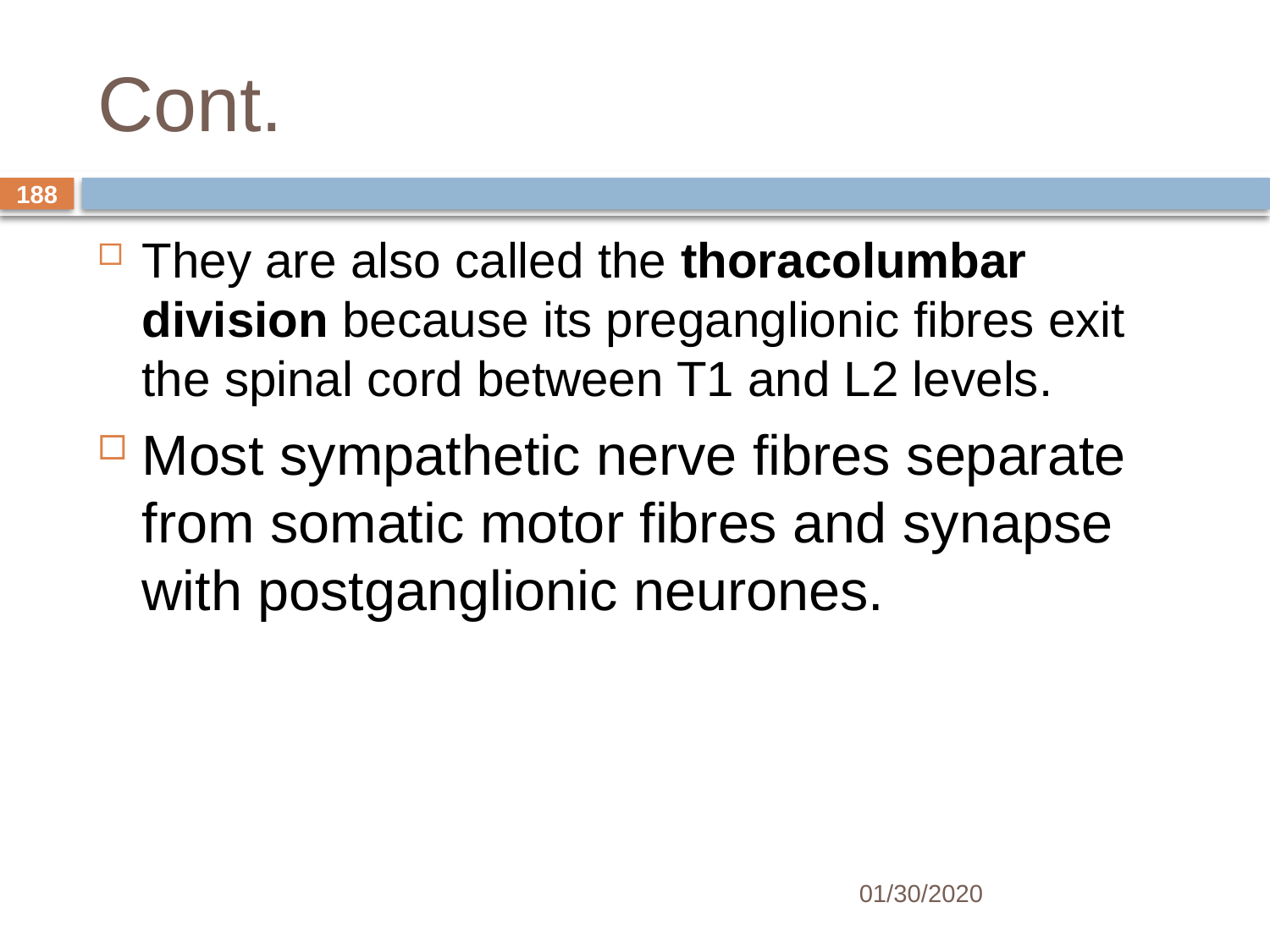

# Cont.
188
They are also called the thoracolumbar division because its preganglionic fibres exit the spinal cord between T1 and L2 levels.
Most sympathetic nerve fibres separate from somatic motor fibres and synapse with postganglionic neurones.

01/30/2020